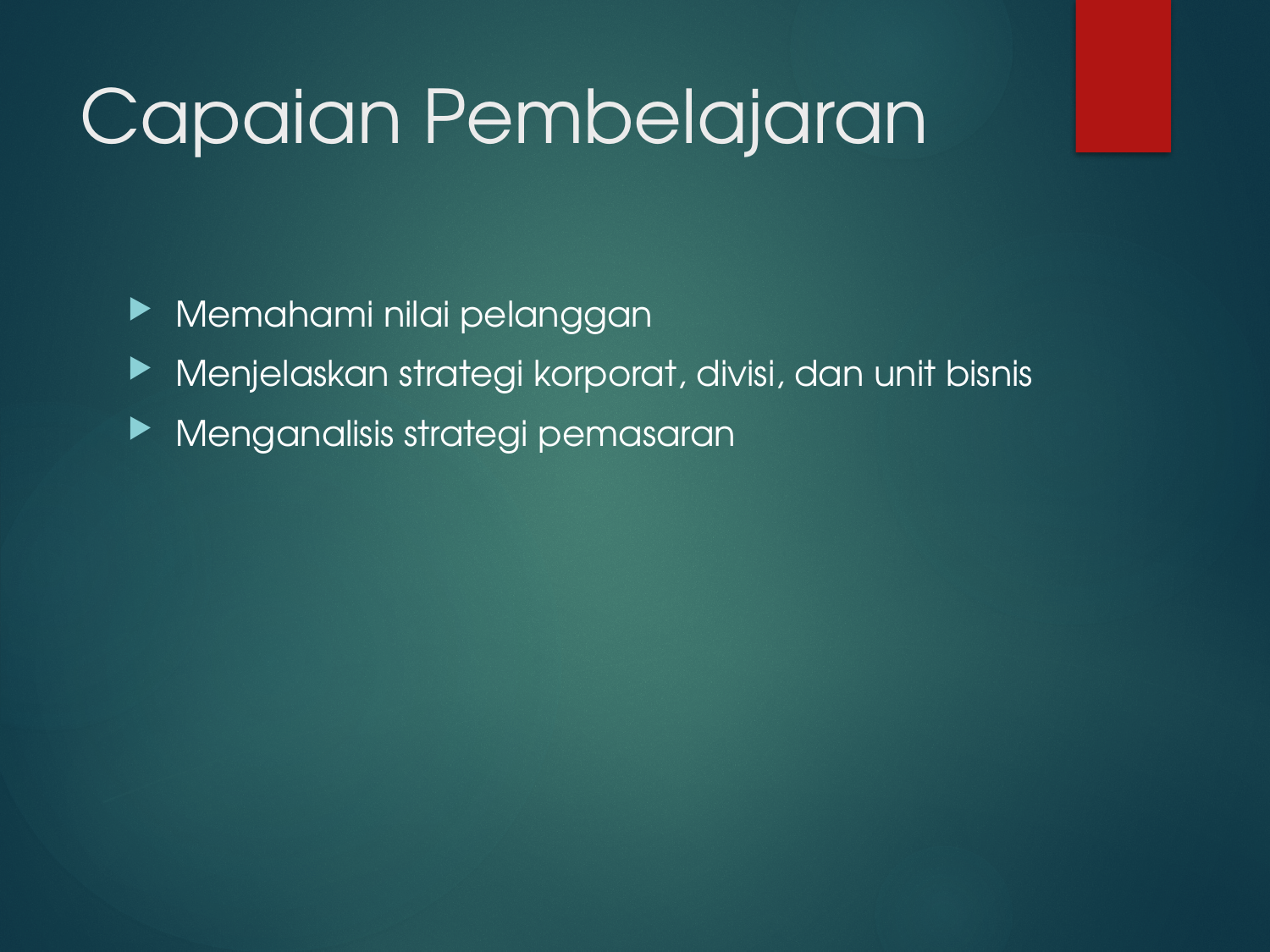

# Capaian Pembelajaran
Memahami nilai pelanggan
Menjelaskan strategi korporat, divisi, dan unit bisnis
Menganalisis strategi pemasaran